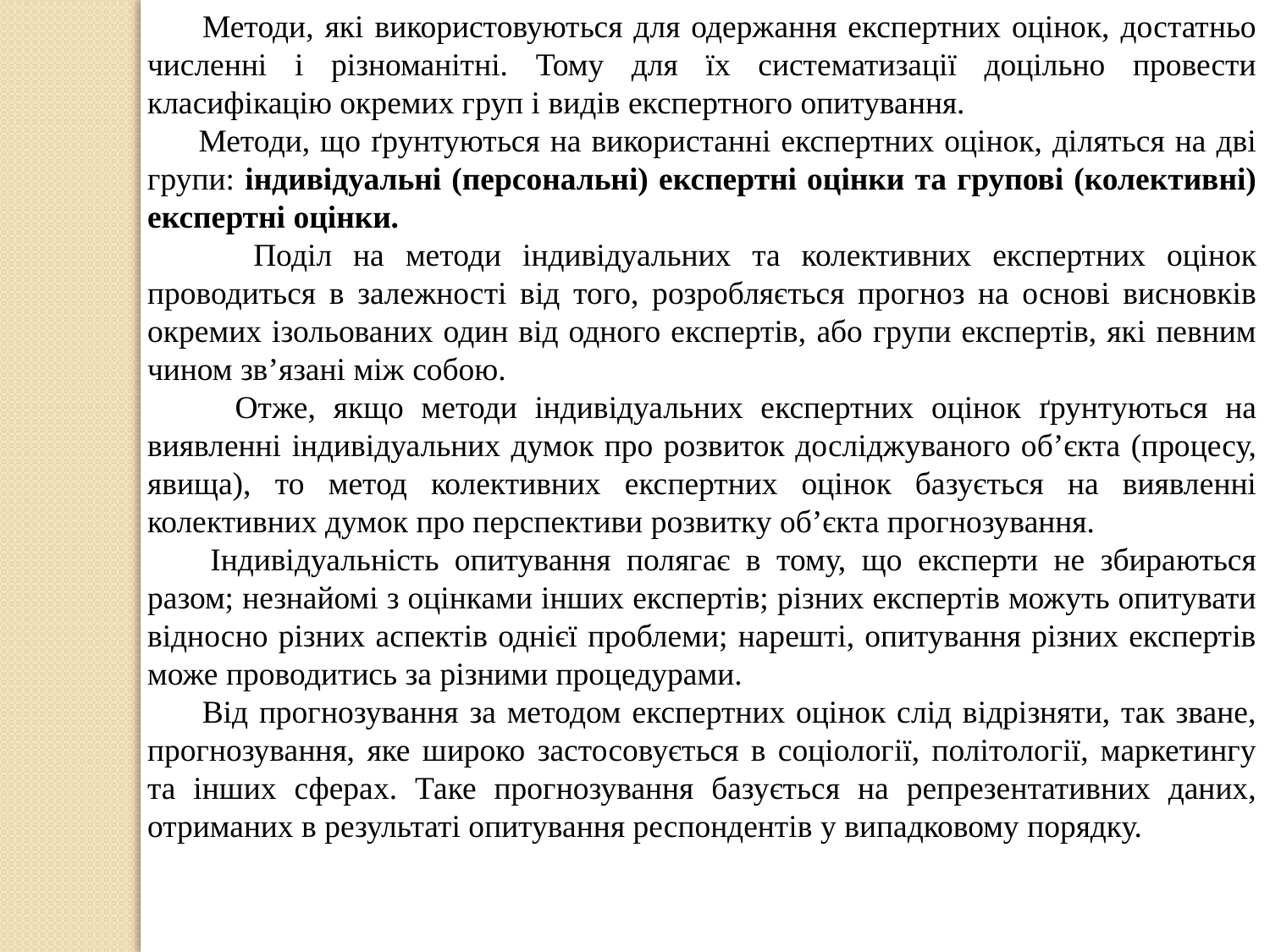

Методи, які використовуються для одержання експертних оцінок, достатньо численні і різноманітні. Тому для їх систематизації доцільно провести класифікацію окремих груп і видів експертного опитування.
     Методи, що ґрунтуються на використанні експертних оцінок, діляться на дві групи: індивідуальні (персональні) експертні оцінки та групові (колективні) експертні оцінки.
     Поділ на методи індивідуальних та колективних експертних оцінок проводиться в залежності від того, розробляється прогноз на основі висновків окремих ізольованих один від одного експертів, або групи експертів, які певним чином зв’язані між собою.
     Отже, якщо методи індивідуальних експертних оцінок ґрунтуються на виявленні індивідуальних думок про розвиток досліджуваного об’єкта (процесу, явища), то метод колективних експертних оцінок базується на виявленні колективних думок про перспективи розвитку об’єкта прогнозування.
    Індивідуальність опитування полягає в тому, що експерти не збираються разом; незнайомі з оцінками інших експертів; різних експертів можуть опитувати відносно різних аспектів однієї проблеми; нарешті, опитування різних експертів може проводитись за різними процедурами.
     Від прогнозування за методом експертних оцінок слід відрізняти, так зване, прогнозування, яке широко застосовується в соціології, політології, маркетингу та інших сферах. Таке прогнозування базується на репрезентативних даних, отриманих в результаті опитування респондентів у випадковому порядку.